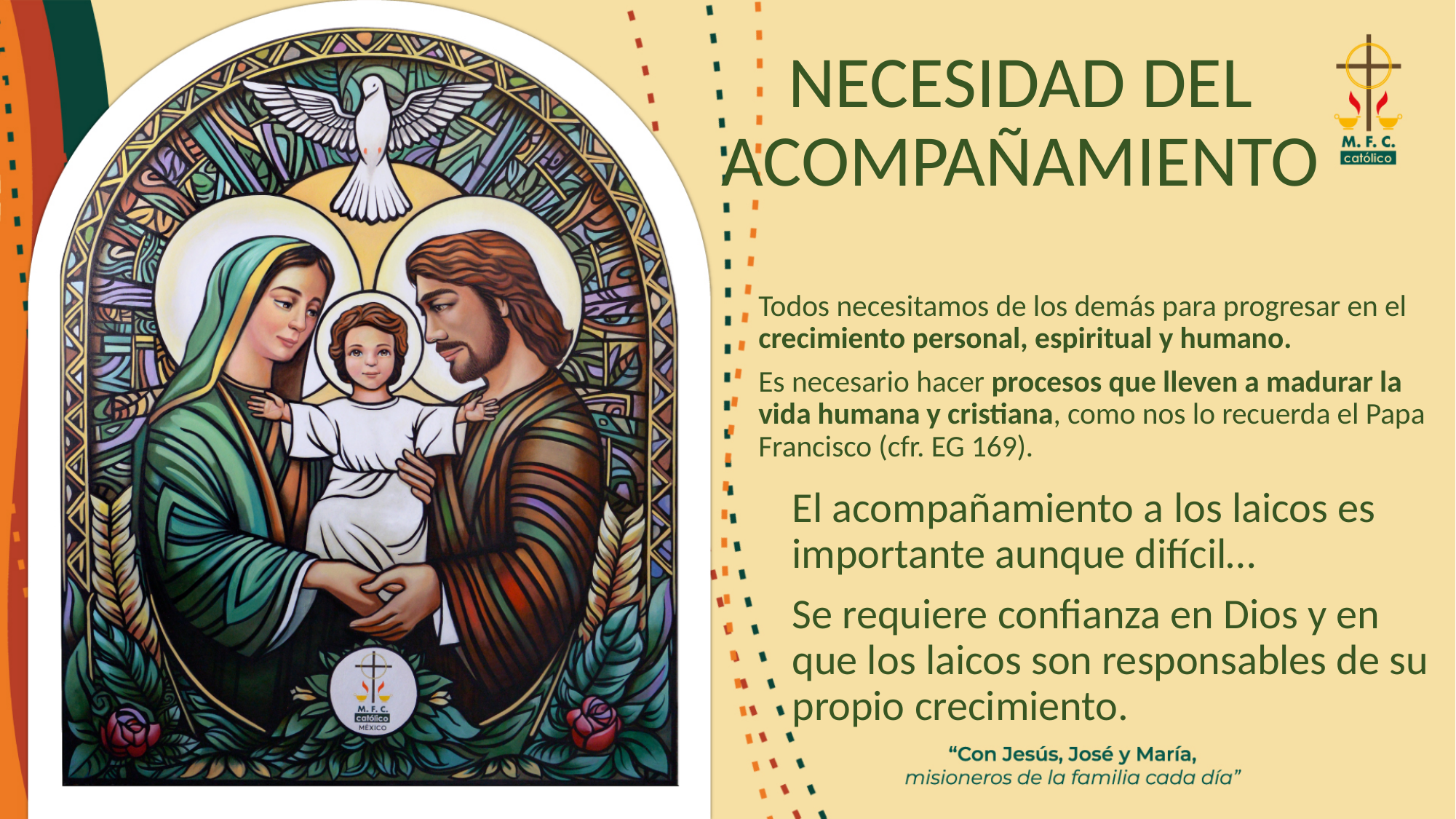

NECESIDAD DEL ACOMPAÑAMIENTO
Todos necesitamos de los demás para progresar en el crecimiento personal, espiritual y humano.
Es necesario hacer procesos que lleven a madurar la vida humana y cristiana, como nos lo recuerda el Papa Francisco (cfr. EG 169).
El acompañamiento a los laicos es importante aunque difícil…
Se requiere confianza en Dios y en que los laicos son responsables de su propio crecimiento.